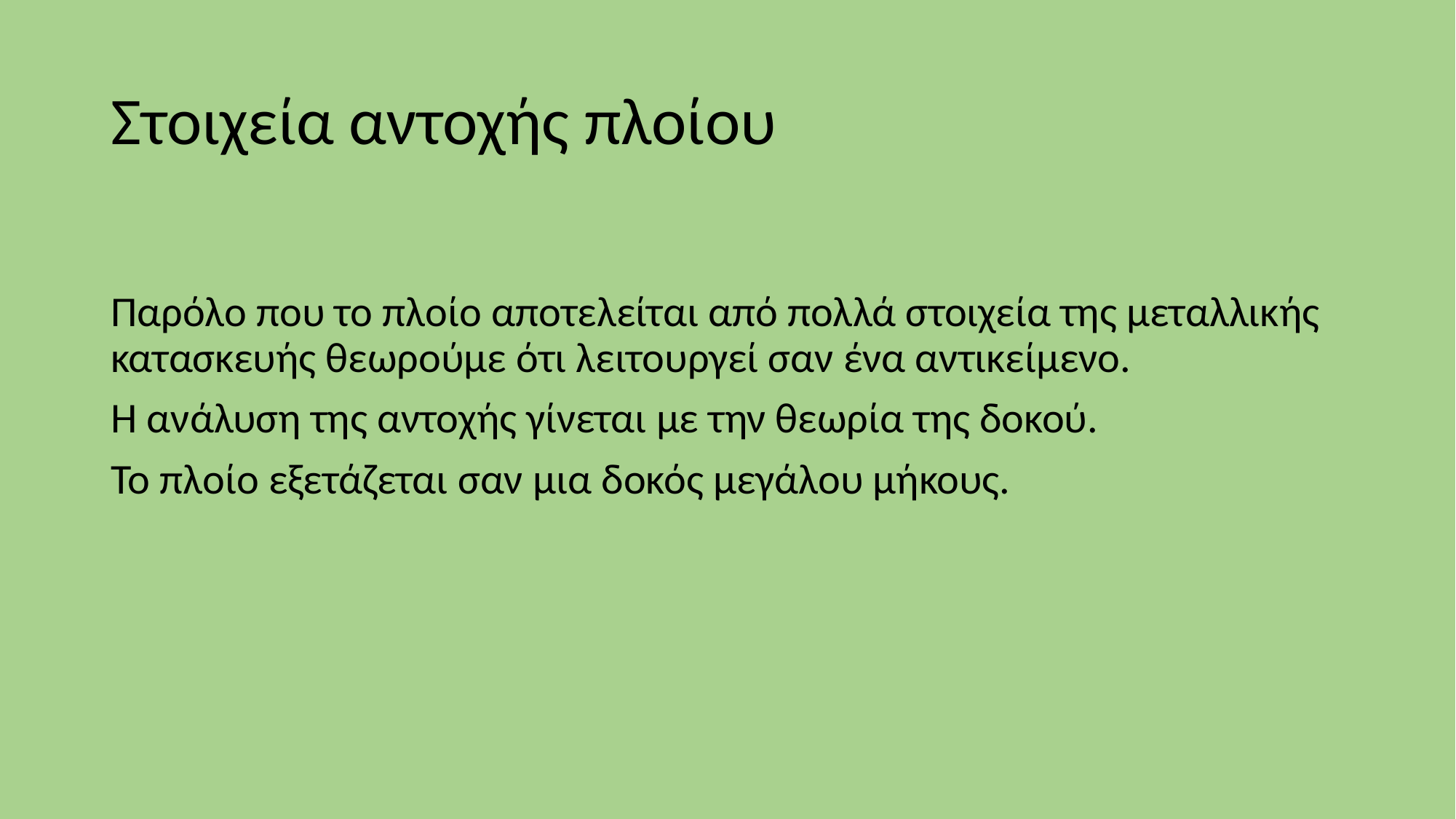

# Στοιχεία αντοχής πλοίου

Παρόλο που το πλοίο αποτελείται από πολλά στοιχεία της μεταλλικής κατασκευής θεωρούμε ότι λειτουργεί σαν ένα αντικείμενο.
Η ανάλυση της αντοχής γίνεται με την θεωρία της δοκού.
Το πλοίο εξετάζεται σαν μια δοκός μεγάλου μήκους.